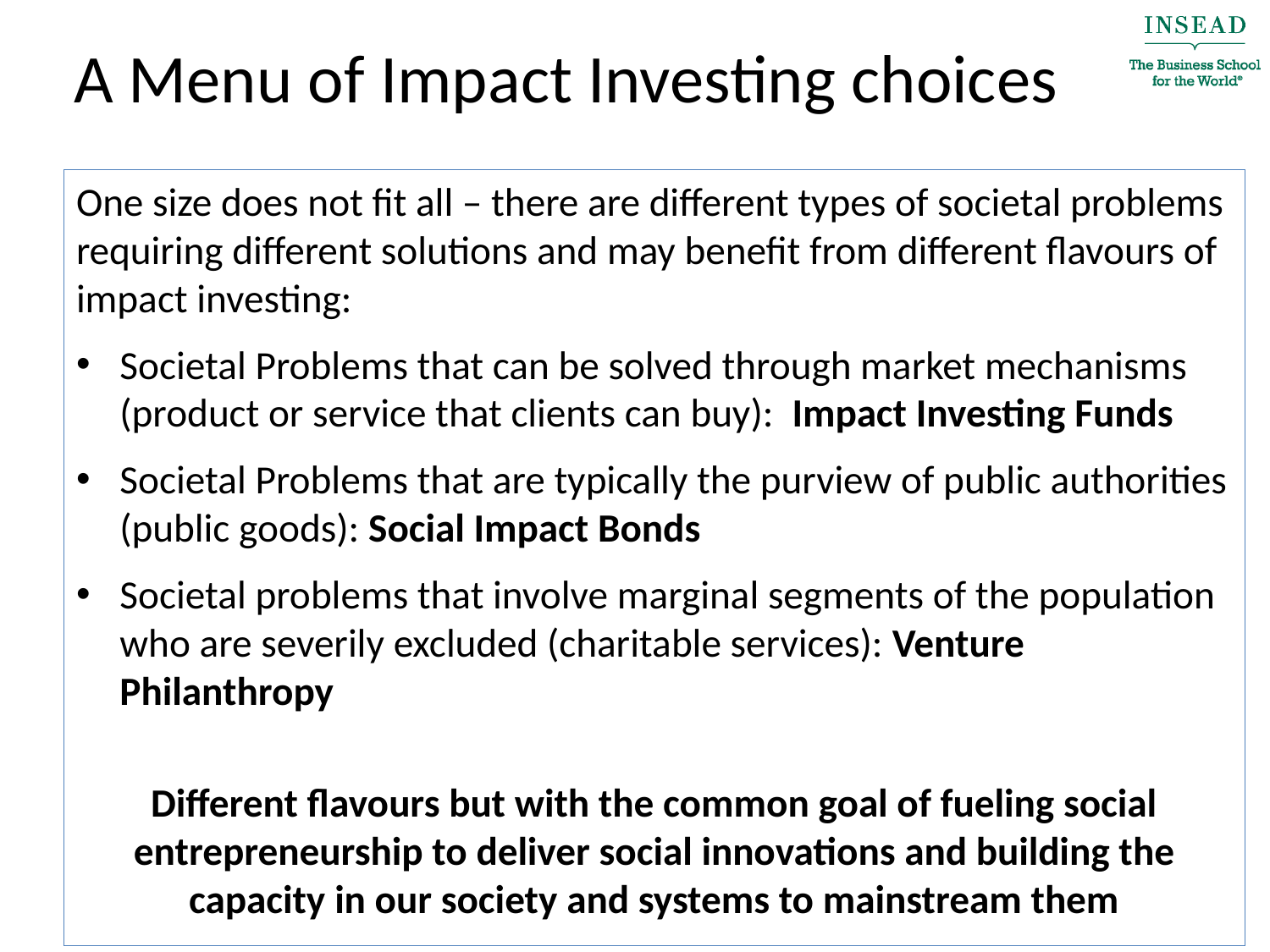

# A Menu of Impact Investing choices
One size does not fit all – there are different types of societal problems requiring different solutions and may benefit from different flavours of impact investing:
Societal Problems that can be solved through market mechanisms (product or service that clients can buy):  Impact Investing Funds
Societal Problems that are typically the purview of public authorities (public goods): Social Impact Bonds
Societal problems that involve marginal segments of the population who are severily excluded (charitable services): Venture Philanthropy

Different flavours but with the common goal of fueling social entrepreneurship to deliver social innovations and building the capacity in our society and systems to mainstream them